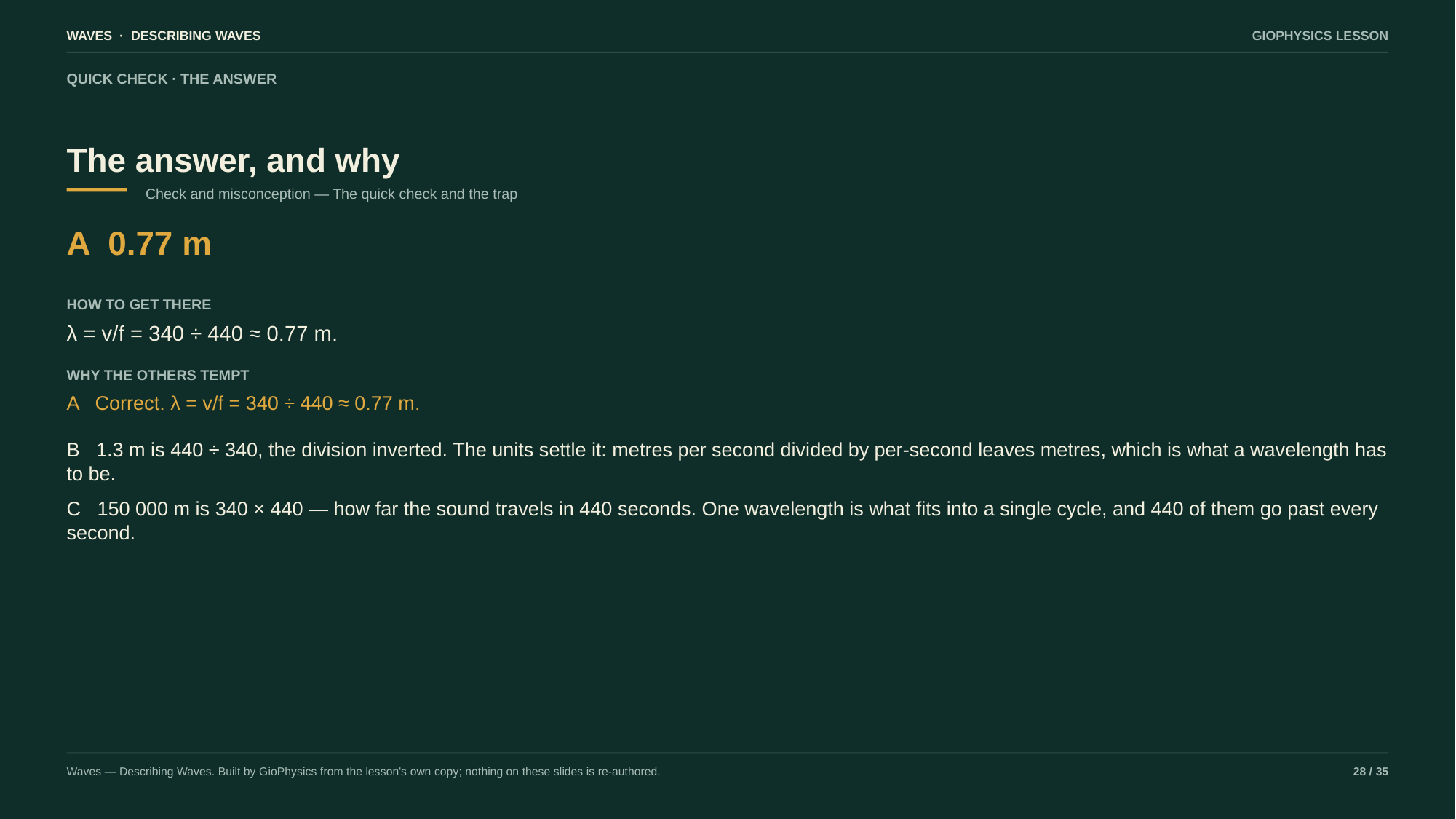

WAVES  ·  DESCRIBING WAVES
GIOPHYSICS LESSON

QUICK CHECK · THE ANSWER
The answer, and why
Check and misconception — The quick check and the trap

A  0.77 m
HOW TO GET THERE
λ = v/f = 340 ÷ 440 ≈ 0.77 m.
WHY THE OTHERS TEMPT
A   Correct. λ = v/f = 340 ÷ 440 ≈ 0.77 m.
B   1.3 m is 440 ÷ 340, the division inverted. The units settle it: metres per second divided by per-second leaves metres, which is what a wavelength has to be.
C   150 000 m is 340 × 440 — how far the sound travels in 440 seconds. One wavelength is what fits into a single cycle, and 440 of them go past every second.

Waves — Describing Waves. Built by GioPhysics from the lesson's own copy; nothing on these slides is re-authored.
28 / 35